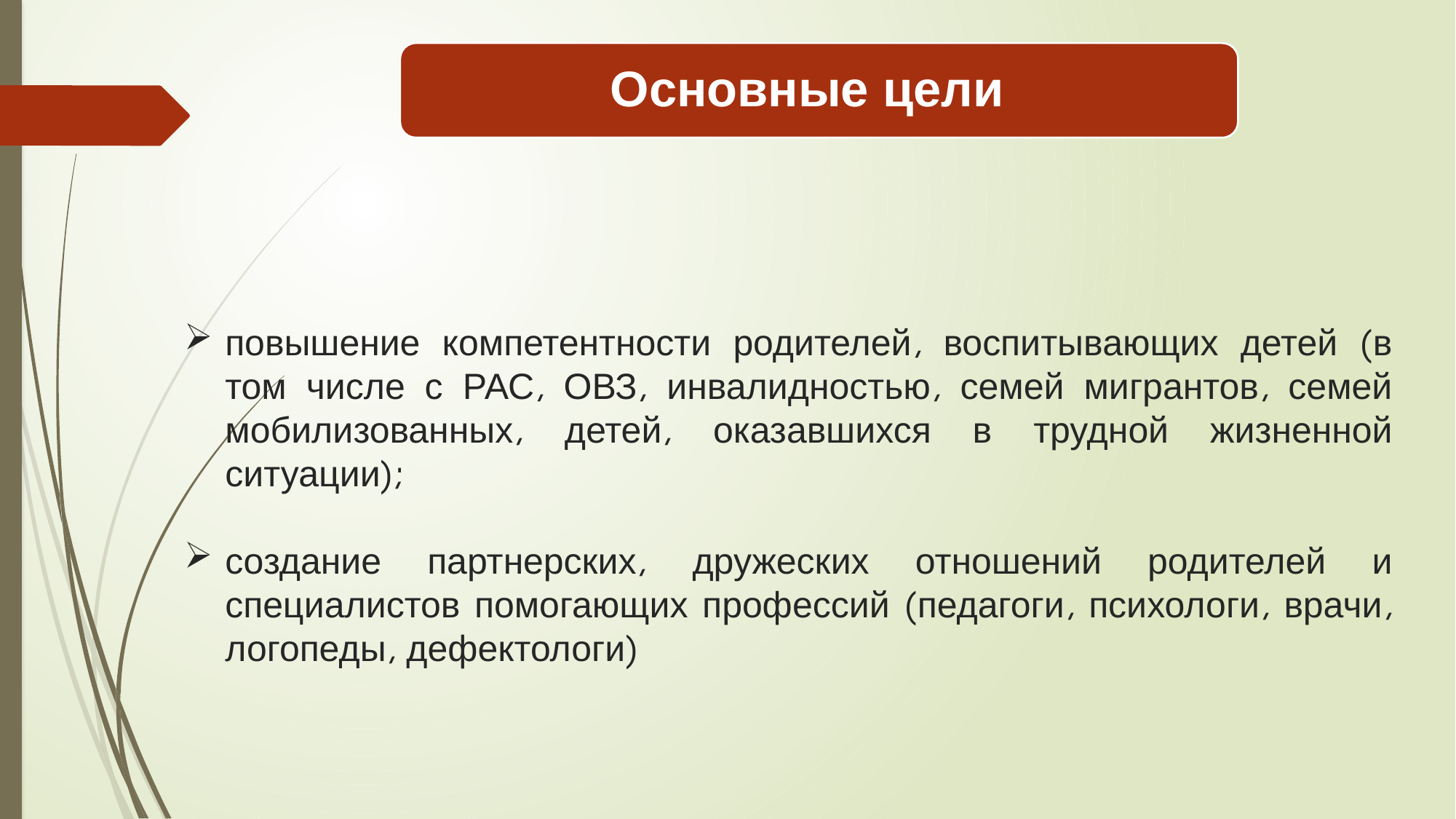

Основные цели
повышение компетентности родителей, воспитывающих детей (в том числе с РАС, ОВЗ, инвалидностью, семей мигрантов, семей мобилизованных, детей, оказавшихся в трудной жизненной ситуации);

создание партнерских, дружеских отношений родителей и специалистов помогающих профессий (педагоги, психологи, врачи, логопеды, дефектологи)